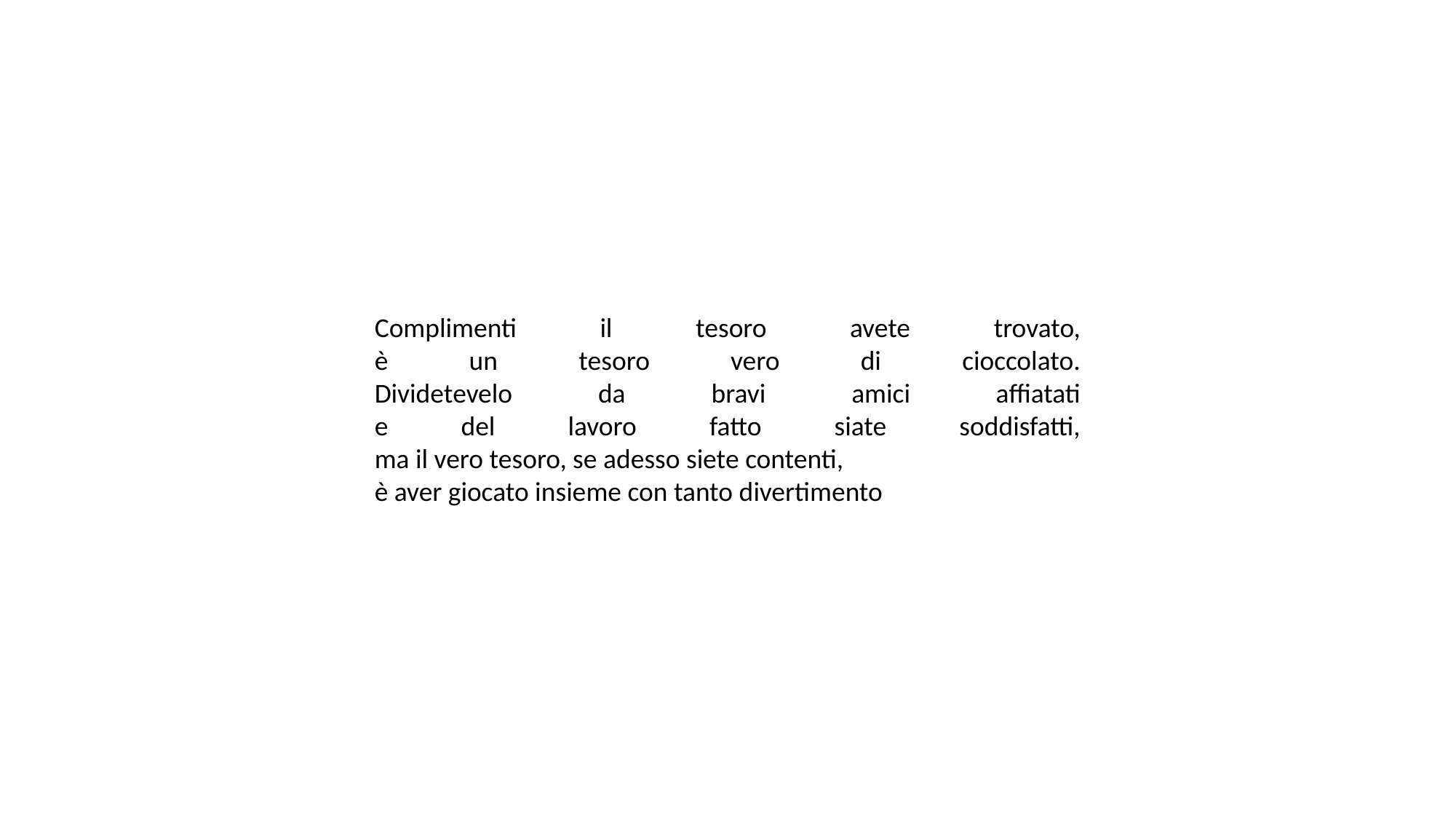

Complimenti il tesoro avete trovato,
è un tesoro vero di cioccolato.
Dividetevelo da bravi amici affiatati
e del lavoro fatto siate soddisfatti,
ma il vero tesoro, se adesso siete contenti,
è aver giocato insieme con tanto divertimento